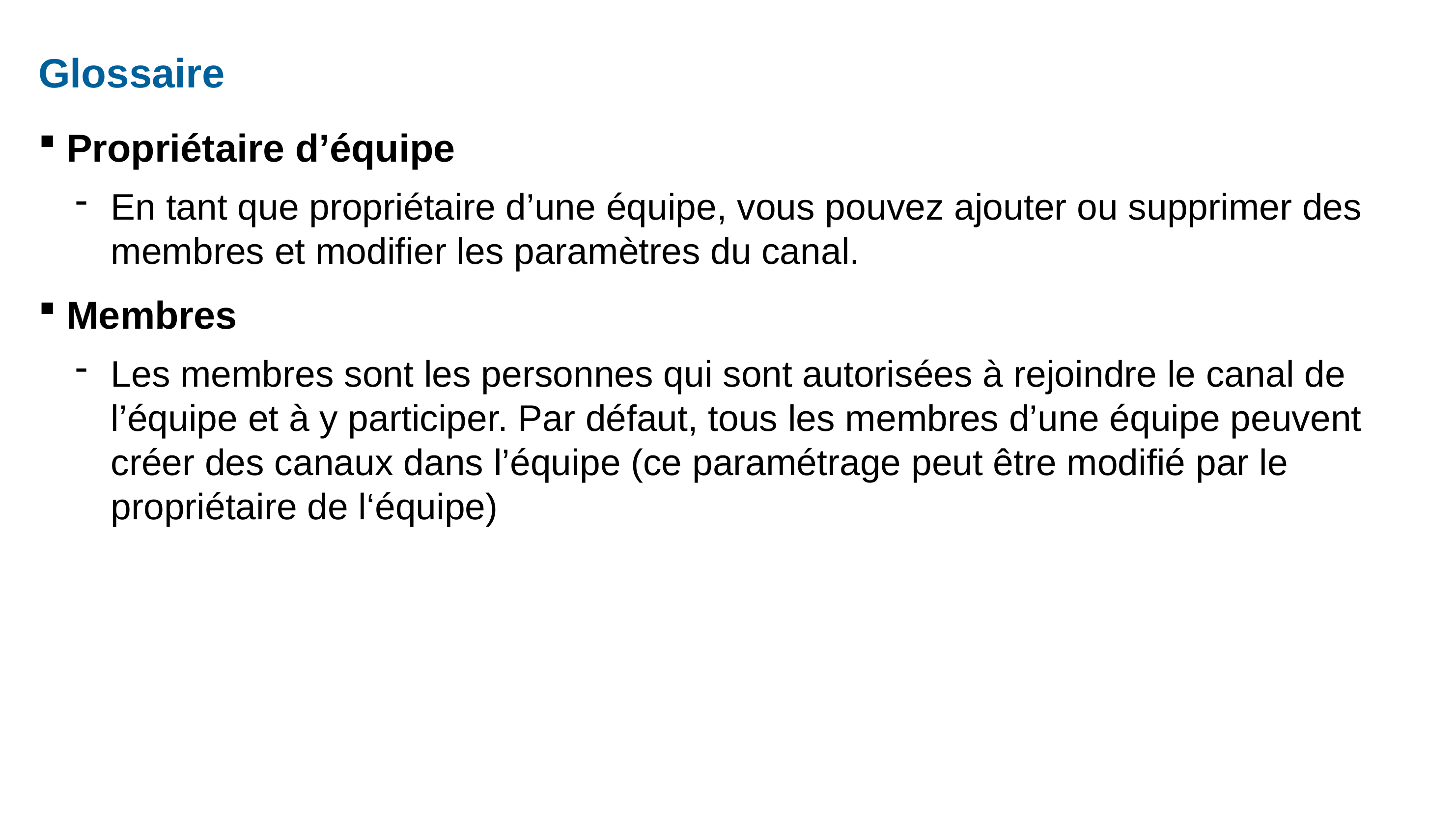

# Glossaire
Propriétaire d’équipe
En tant que propriétaire d’une équipe, vous pouvez ajouter ou supprimer des membres et modifier les paramètres du canal.
Membres
Les membres sont les personnes qui sont autorisées à rejoindre le canal de l’équipe et à y participer. Par défaut, tous les membres d’une équipe peuvent créer des canaux dans l’équipe (ce paramétrage peut être modifié par le propriétaire de l‘équipe)